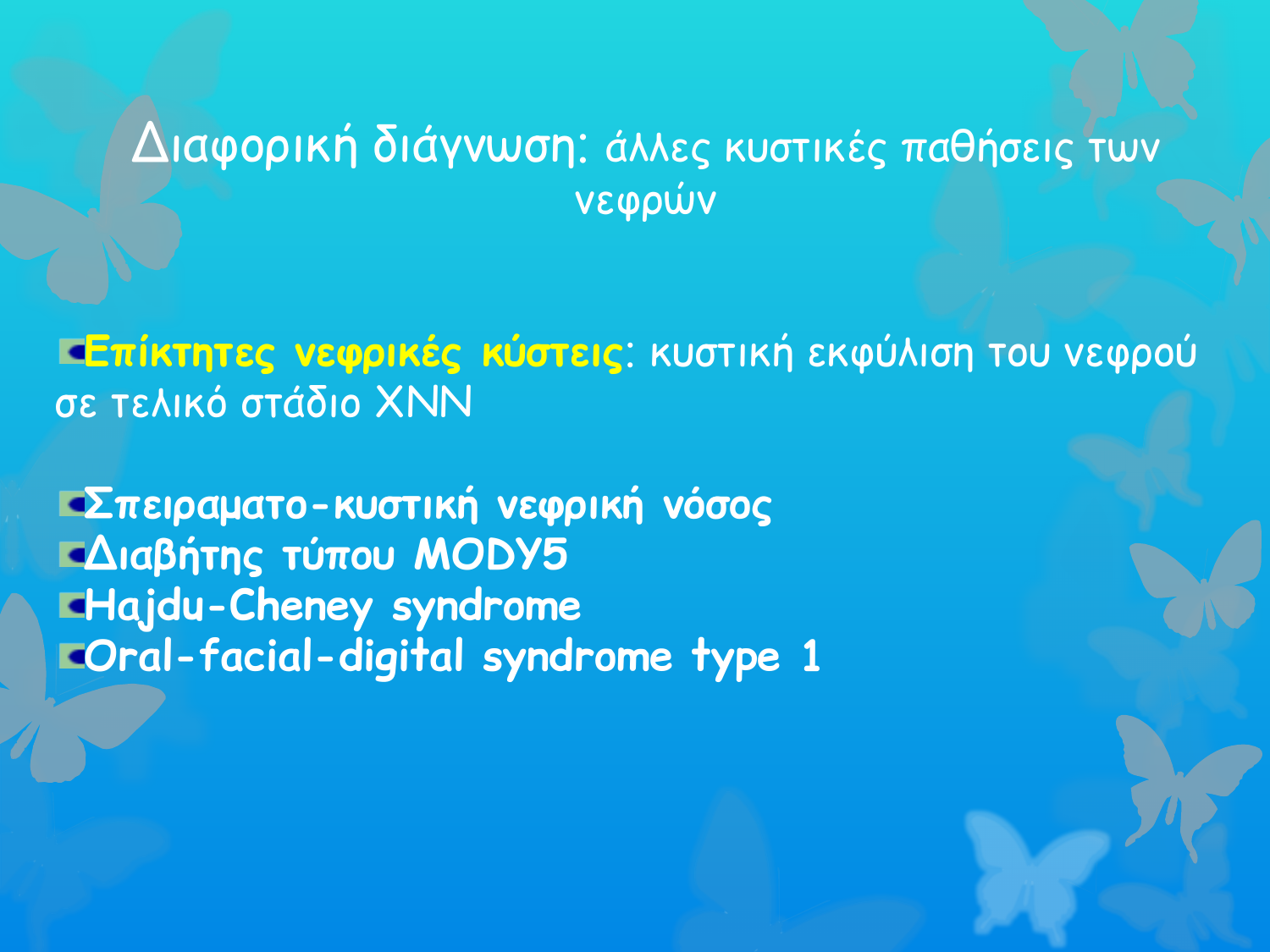

Διαφορική διάγνωση: άλλες κυστικές παθήσεις των νεφρών

Επίκτητες νεφρικές κύστεις: κυστική εκφύλιση του νεφρού σε τελικό στάδιο ΧΝΝ

Σπειραματο-κυστική νεφρική νόσος
Διαβήτης τύπου MODY5
Hajdu-Cheney syndrome
Oral-facial-digital syndrome type 1